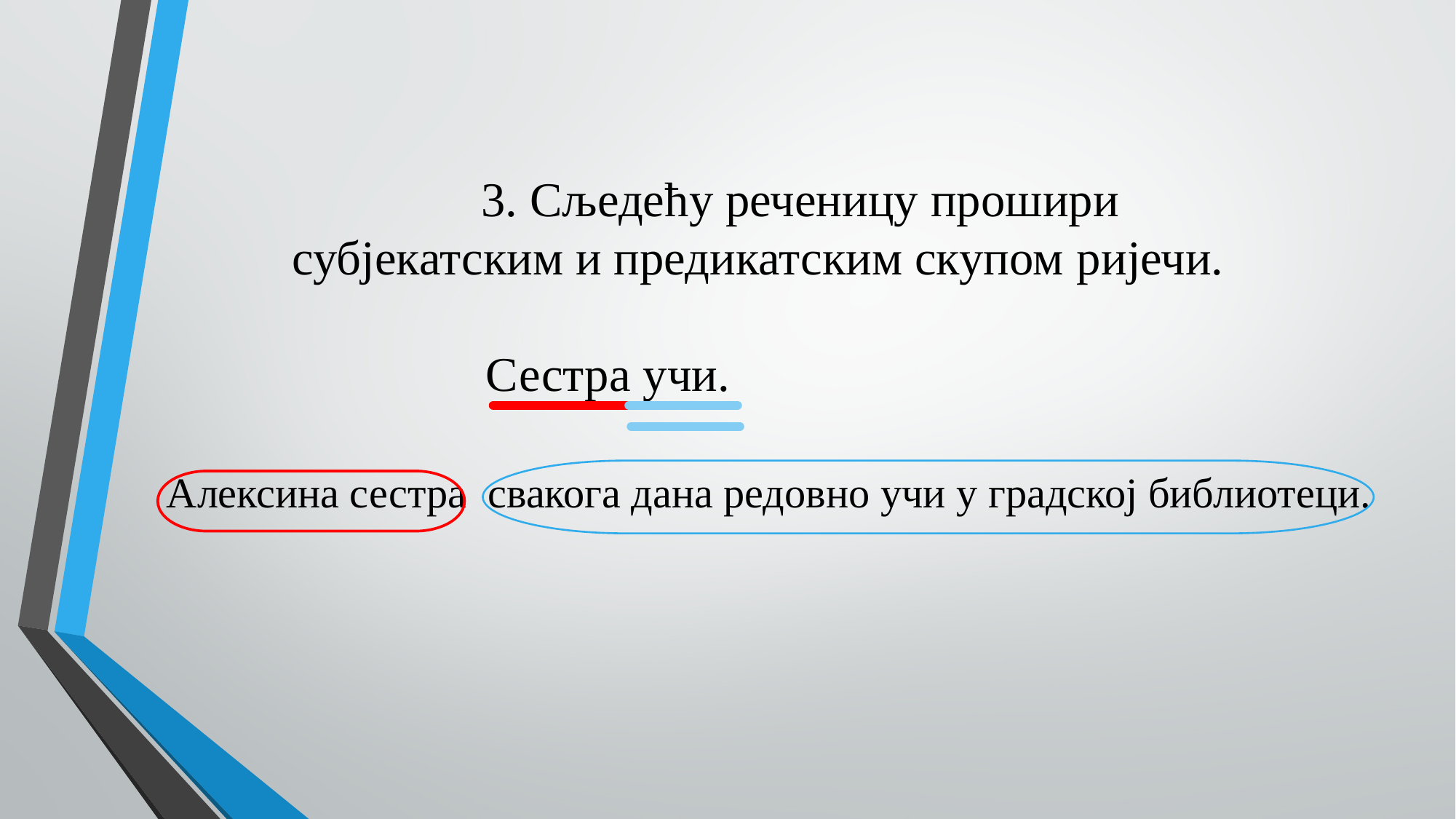

3. Сљедећу реченицу прошири
субјекатским и предикатским скупом ријечи.

                                  Сестра учи.

         Алексина сестра  свакога дана редовно учи у градској библиотеци.